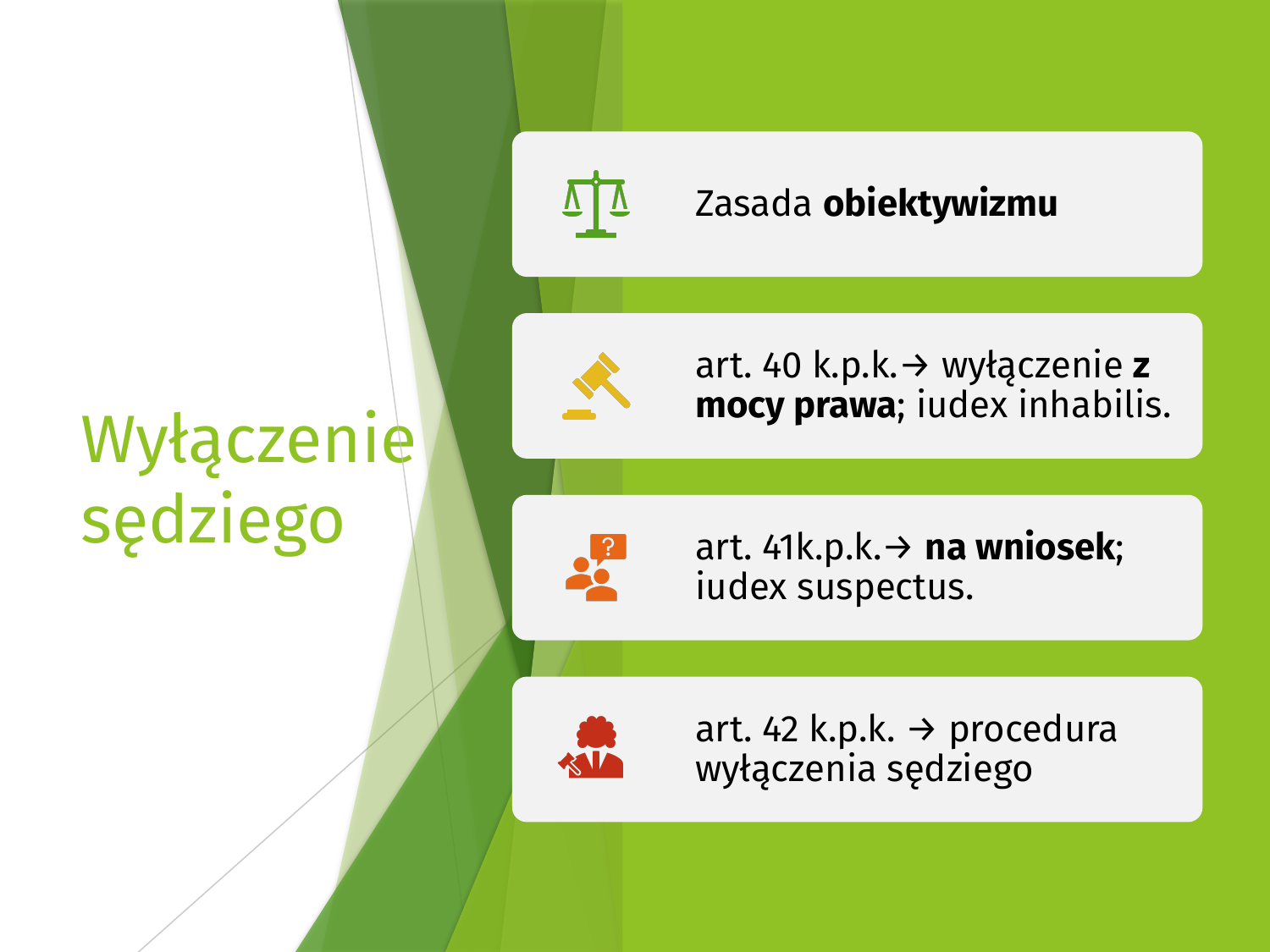

Zasada obiektywizmu
art. 40 k.p.k.→ wyłączenie z mocy prawa; iudex inhabilis.
art. 41k.p.k.→ na wniosek; iudex suspectus.
art. 42 k.p.k. → procedura wyłączenia sędziego
# Wyłączenie sędziego